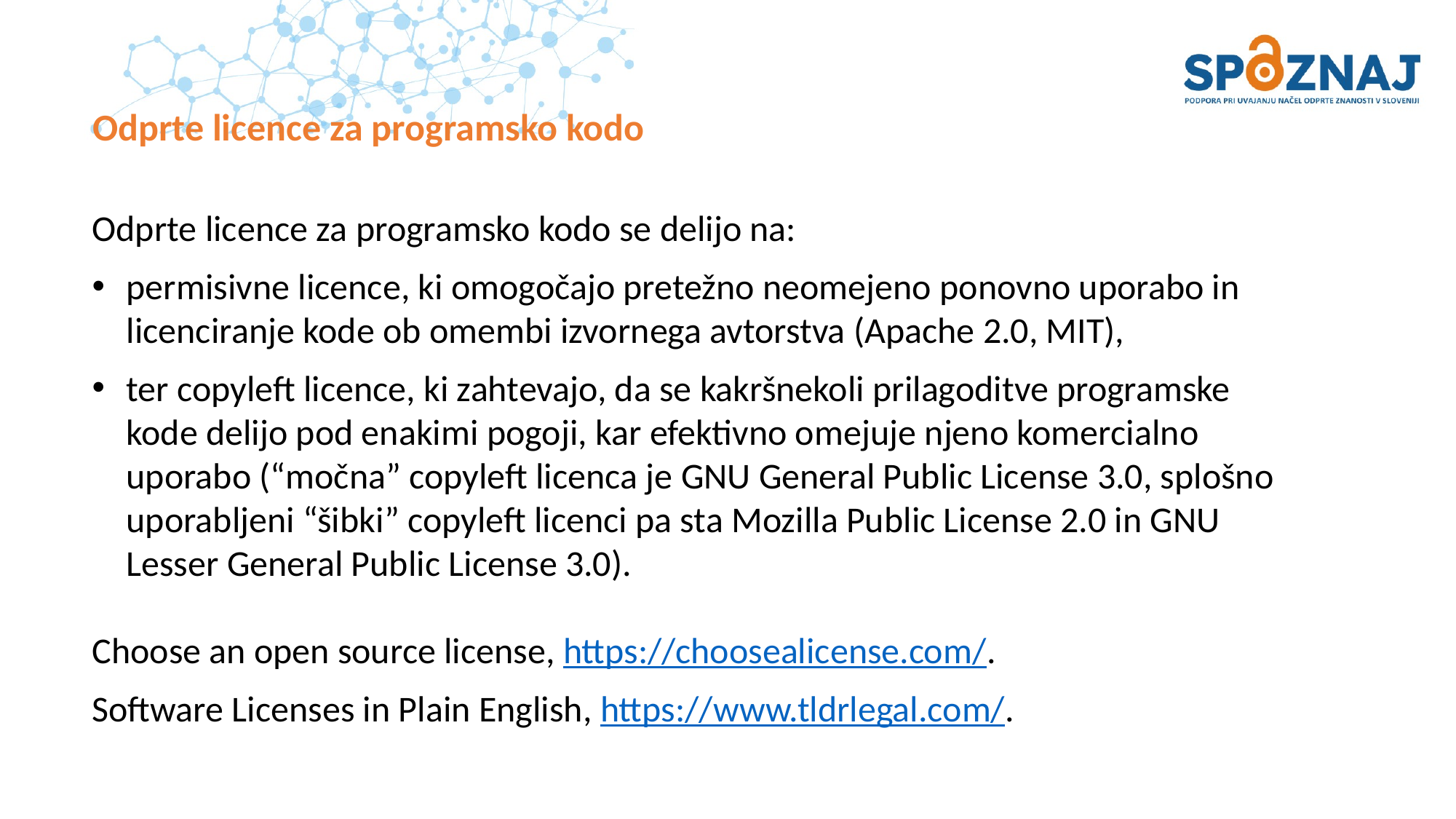

# Odprte licence za programsko kodo

Odprte licence za programsko kodo se delijo na:

permisivne licence, ki omogočajo pretežno neomejeno ponovno uporabo in licenciranje kode ob omembi izvornega avtorstva (Apache 2.0, MIT),

ter copyleft licence, ki zahtevajo, da se kakršnekoli prilagoditve programske kode delijo pod enakimi pogoji, kar efektivno omejuje njeno komercialno uporabo (“močna” copyleft licenca je GNU General Public License 3.0, splošno uporabljeni “šibki” copyleft licenci pa sta Mozilla Public License 2.0 in GNU Lesser General Public License 3.0).

Choose an open source license, https://choosealicense.com/.

Software Licenses in Plain English, https://www.tldrlegal.com/.